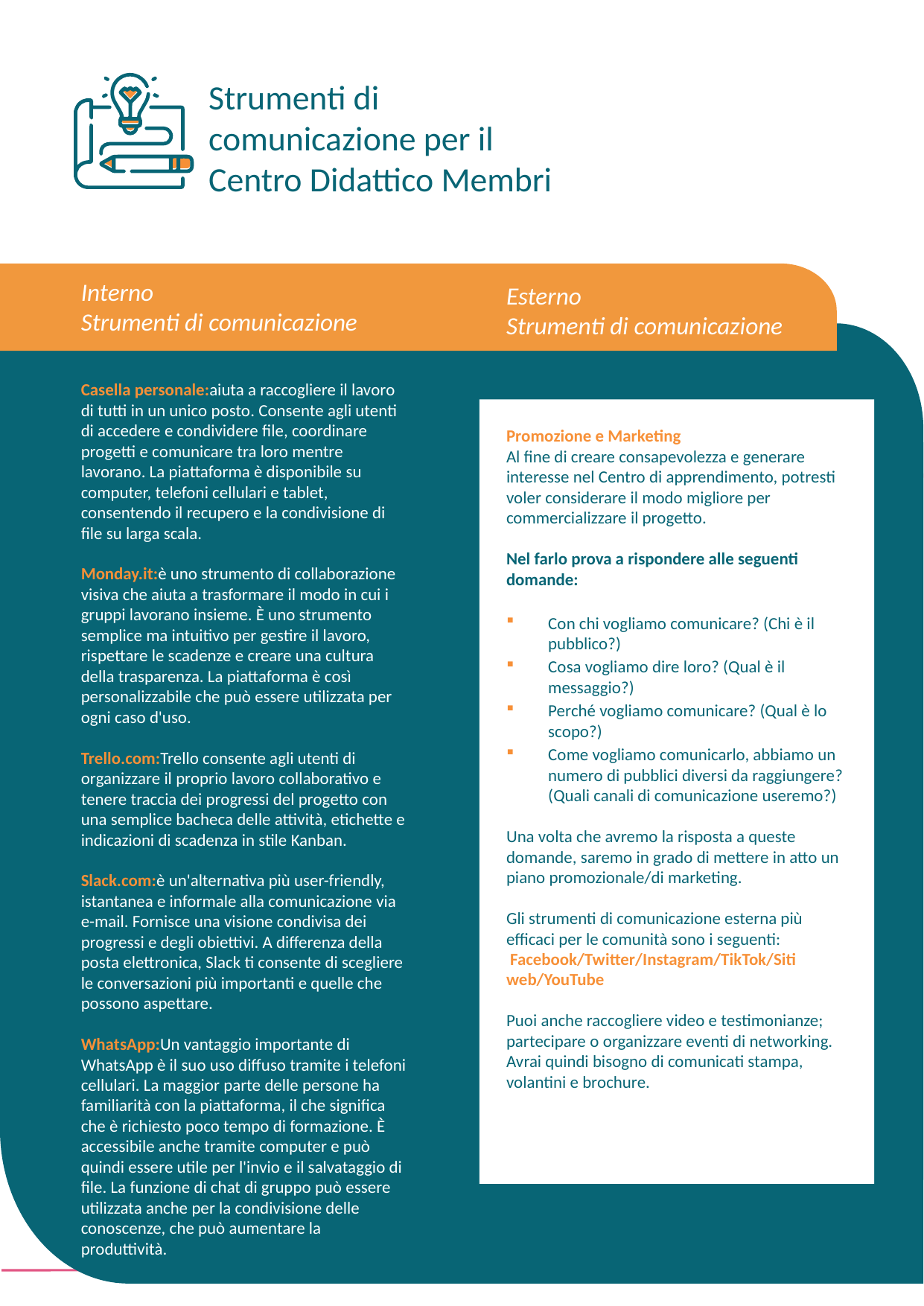

Strumenti di comunicazione per il Centro Didattico Membri

Interno
Strumenti di comunicazione
Esterno
Strumenti di comunicazione

Casella personale:aiuta a raccogliere il lavoro di tutti in un unico posto. Consente agli utenti di accedere e condividere file, coordinare progetti e comunicare tra loro mentre lavorano. La piattaforma è disponibile su computer, telefoni cellulari e tablet, consentendo il recupero e la condivisione di file su larga scala.

Monday.it:è uno strumento di collaborazione visiva che aiuta a trasformare il modo in cui i gruppi lavorano insieme. È uno strumento semplice ma intuitivo per gestire il lavoro, rispettare le scadenze e creare una cultura della trasparenza. La piattaforma è così personalizzabile che può essere utilizzata per ogni caso d'uso.

Trello.com:Trello consente agli utenti di organizzare il proprio lavoro collaborativo e tenere traccia dei progressi del progetto con una semplice bacheca delle attività, etichette e indicazioni di scadenza in stile Kanban.

Slack.com:è un'alternativa più user-friendly, istantanea e informale alla comunicazione via e-mail. Fornisce una visione condivisa dei progressi e degli obiettivi. A differenza della posta elettronica, Slack ti consente di scegliere le conversazioni più importanti e quelle che possono aspettare.

WhatsApp:Un vantaggio importante di WhatsApp è il suo uso diffuso tramite i telefoni cellulari. La maggior parte delle persone ha familiarità con la piattaforma, il che significa che è richiesto poco tempo di formazione. È accessibile anche tramite computer e può quindi essere utile per l'invio e il salvataggio di file. La funzione di chat di gruppo può essere utilizzata anche per la condivisione delle conoscenze, che può aumentare la produttività.

Promozione e Marketing
Al fine di creare consapevolezza e generare interesse nel Centro di apprendimento, potresti voler considerare il modo migliore per commercializzare il progetto.

Nel farlo prova a rispondere alle seguenti domande:

Con chi vogliamo comunicare? (Chi è il pubblico?)
Cosa vogliamo dire loro? (Qual è il messaggio?)
Perché vogliamo comunicare? (Qual è lo scopo?)
Come vogliamo comunicarlo, abbiamo un numero di pubblici diversi da raggiungere? (Quali canali di comunicazione useremo?)

Una volta che avremo la risposta a queste domande, saremo in grado di mettere in atto un piano promozionale/di marketing.

Gli strumenti di comunicazione esterna più efficaci per le comunità sono i seguenti:
 Facebook/Twitter/Instagram/TikTok/Siti web/YouTube

Puoi anche raccogliere video e testimonianze; partecipare o organizzare eventi di networking. Avrai quindi bisogno di comunicati stampa, volantini e brochure.
51